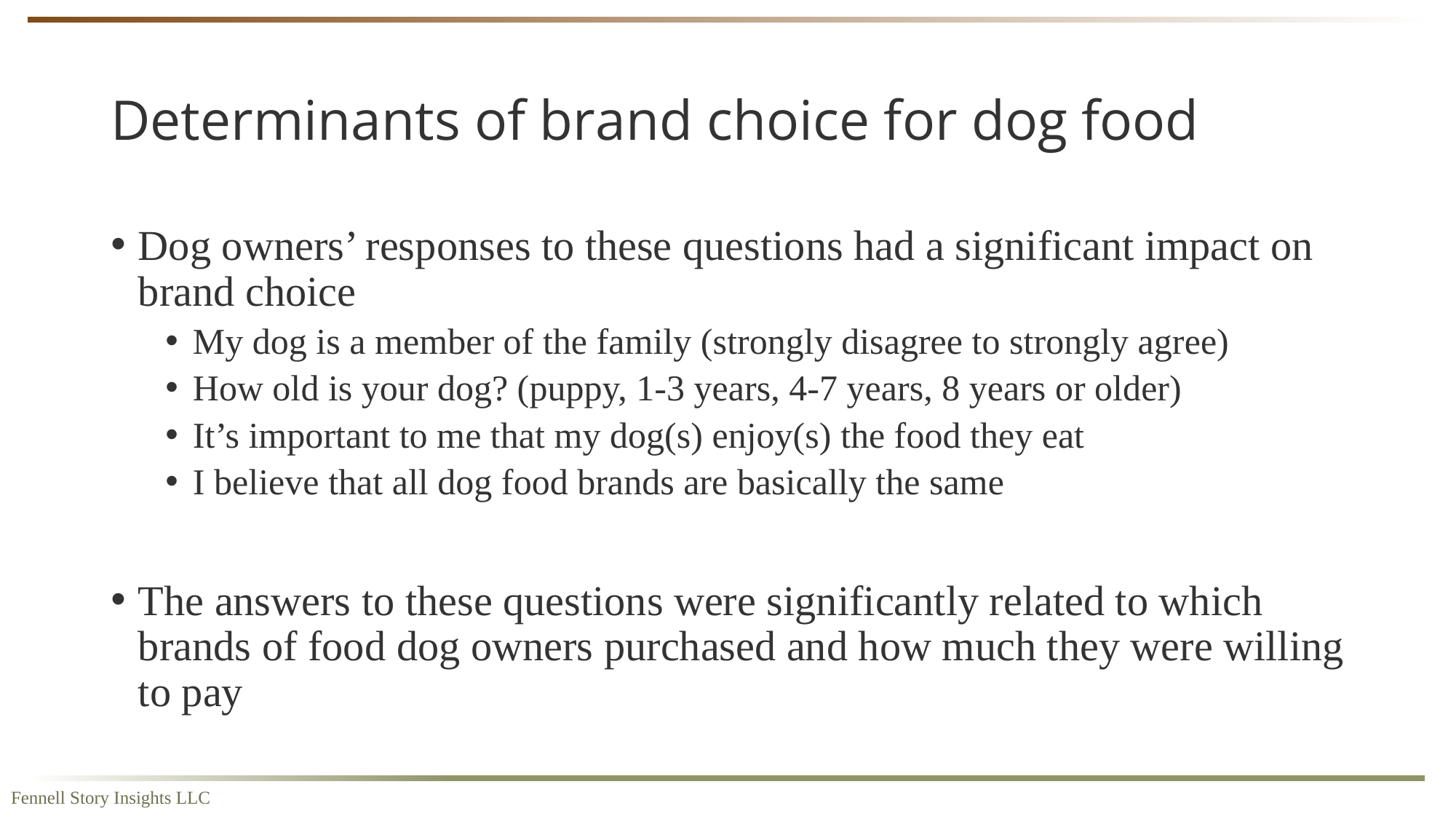

# Determinants of brand choice for dog food
Dog owners’ responses to these questions had a significant impact on brand choice
My dog is a member of the family (strongly disagree to strongly agree)
How old is your dog? (puppy, 1-3 years, 4-7 years, 8 years or older)
It’s important to me that my dog(s) enjoy(s) the food they eat
I believe that all dog food brands are basically the same

The answers to these questions were significantly related to which brands of food dog owners purchased and how much they were willing to pay